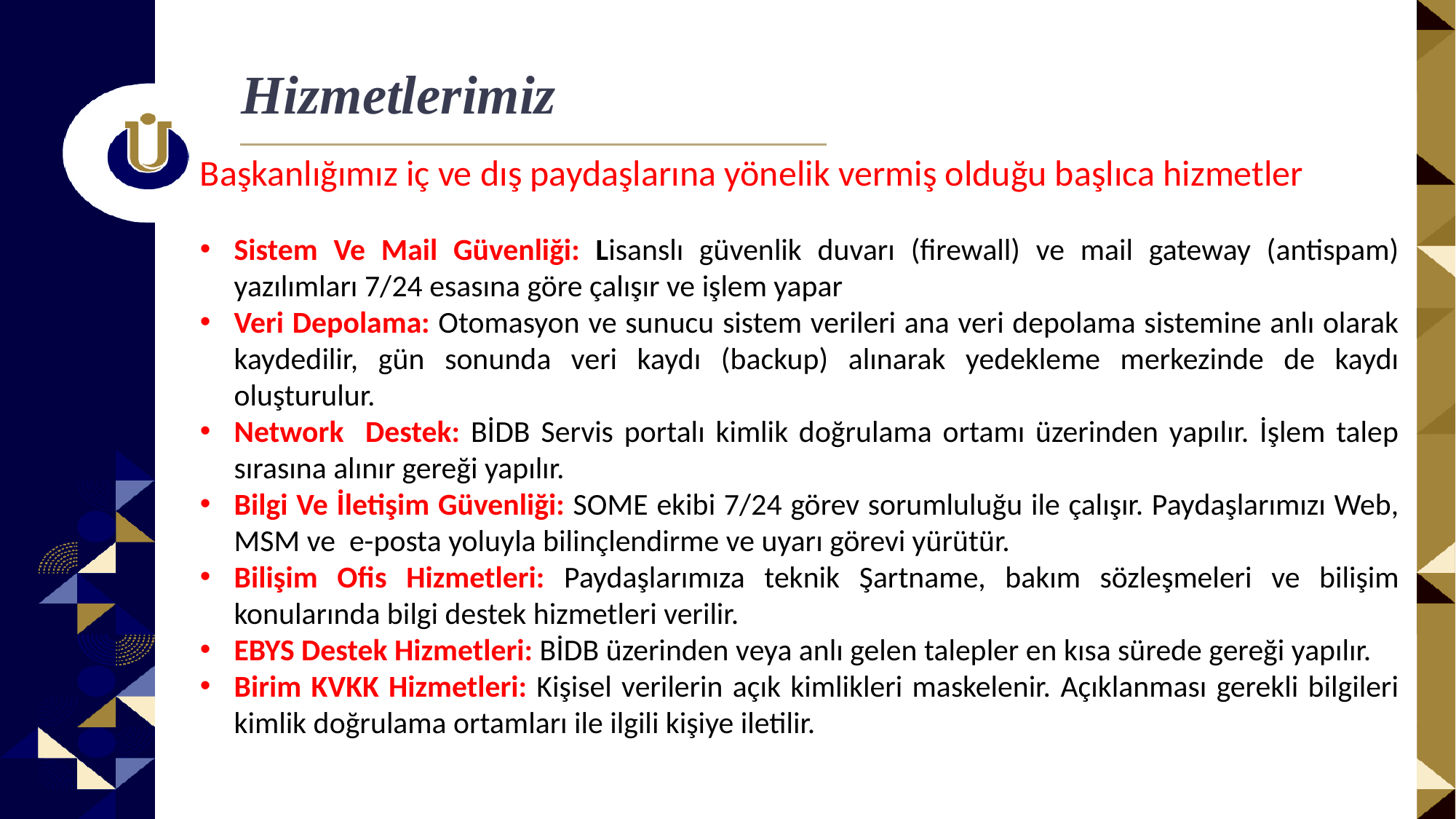

Hizmetlerimiz
Başkanlığımız iç ve dış paydaşlarına yönelik vermiş olduğu başlıca hizmetler

Sistem Ve Mail Güvenliği: Lisanslı güvenlik duvarı (firewall) ve mail gateway (antispam) yazılımları 7/24 esasına göre çalışır ve işlem yapar
Veri Depolama: Otomasyon ve sunucu sistem verileri ana veri depolama sistemine anlı olarak kaydedilir, gün sonunda veri kaydı (backup) alınarak yedekleme merkezinde de kaydı oluşturulur.
Network  Destek: BİDB Servis portalı kimlik doğrulama ortamı üzerinden yapılır. İşlem talep sırasına alınır gereği yapılır.
Bilgi Ve İletişim Güvenliği: SOME ekibi 7/24 görev sorumluluğu ile çalışır. Paydaşlarımızı Web, MSM ve  e-posta yoluyla bilinçlendirme ve uyarı görevi yürütür.
Bilişim Ofis Hizmetleri: Paydaşlarımıza teknik Şartname, bakım sözleşmeleri ve bilişim konularında bilgi destek hizmetleri verilir.
EBYS Destek Hizmetleri: BİDB üzerinden veya anlı gelen talepler en kısa sürede gereği yapılır.
Birim KVKK Hizmetleri: Kişisel verilerin açık kimlikleri maskelenir. Açıklanması gerekli bilgileri kimlik doğrulama ortamları ile ilgili kişiye iletilir.